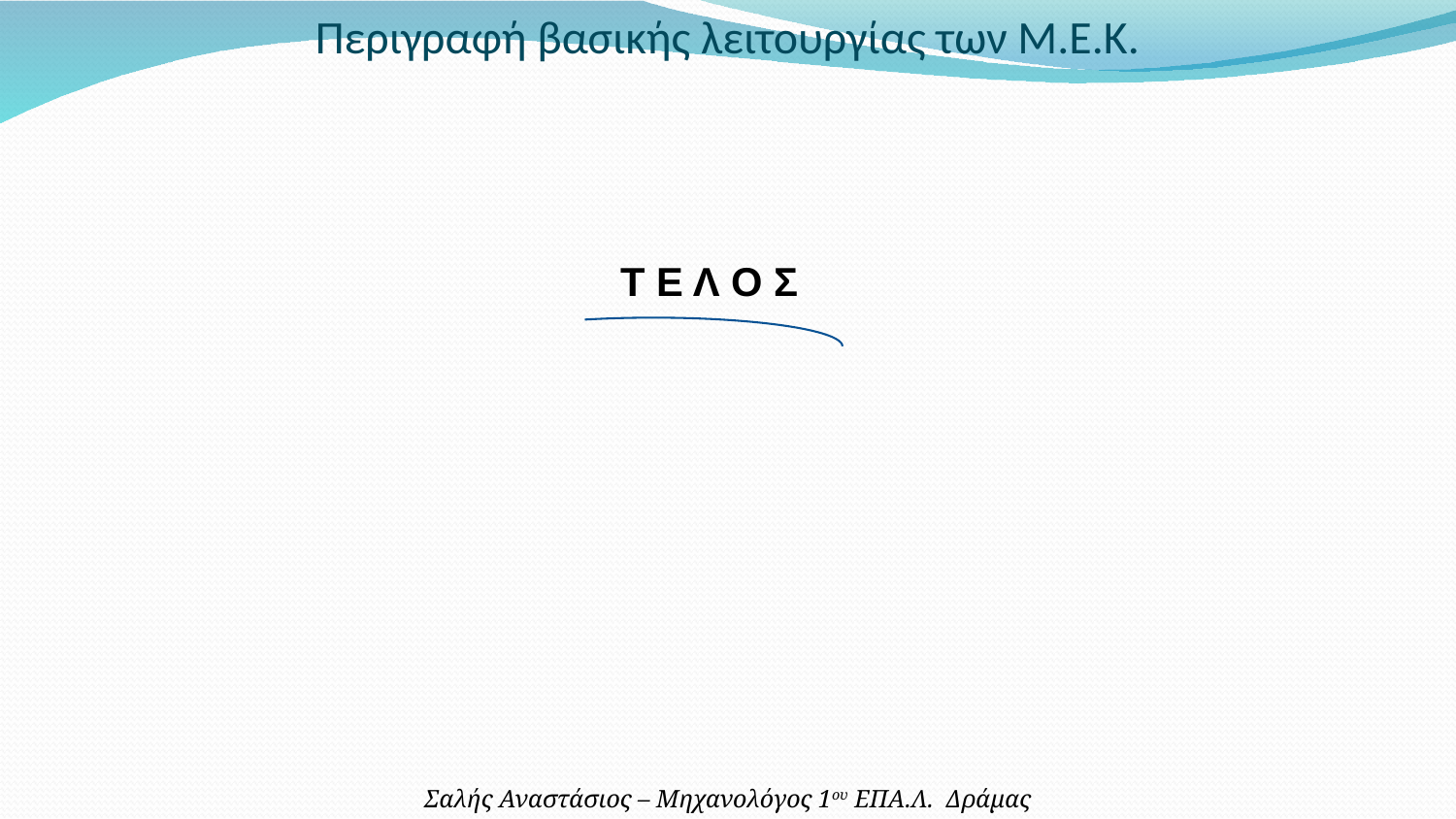

Περιγραφή βασικής λειτουργίας των Μ.Ε.Κ.
Τ Ε Λ Ο Σ